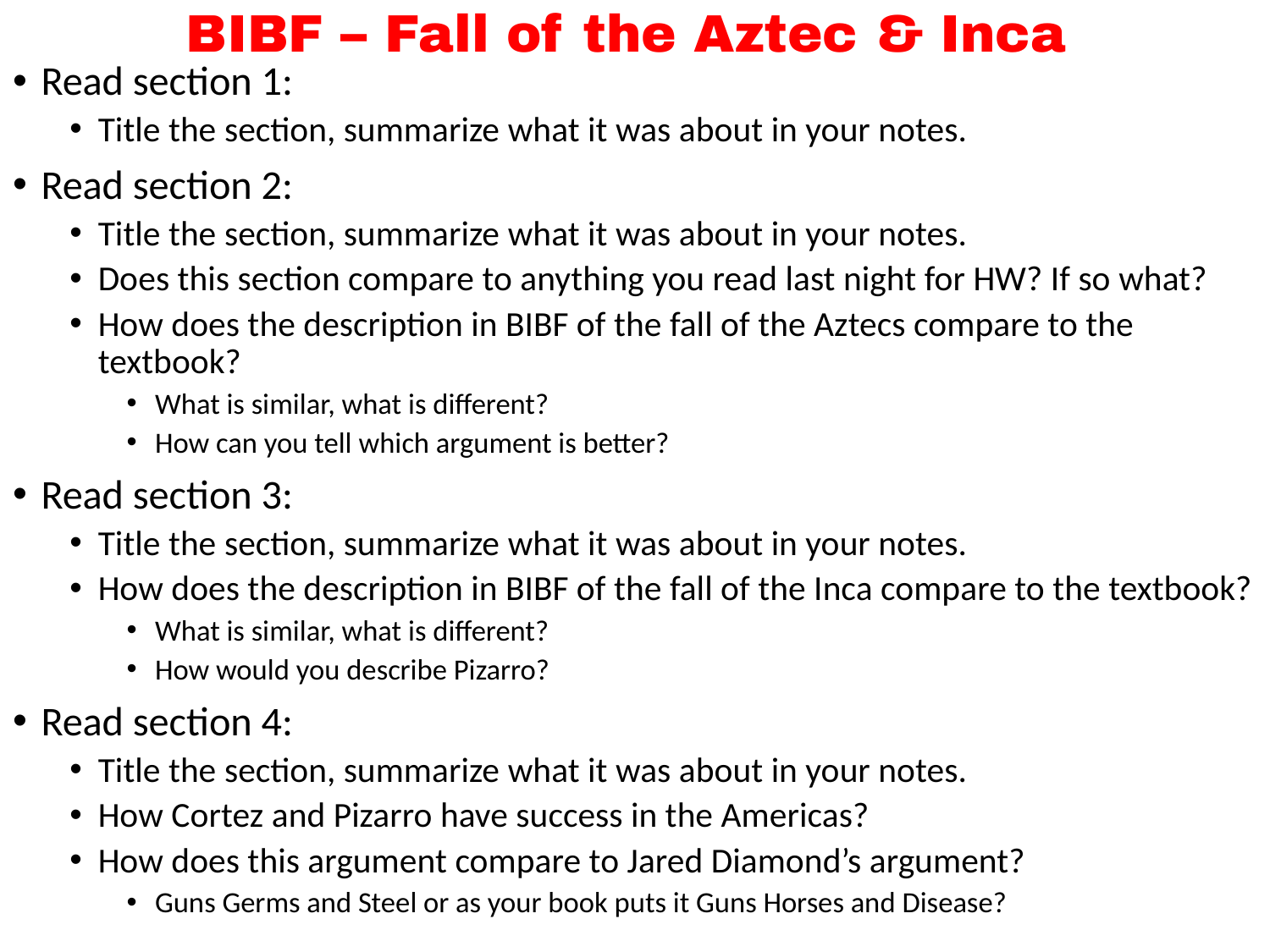

# BIBF – Fall of the Aztec & Inca
Read section 1:
Title the section, summarize what it was about in your notes.
Read section 2:
Title the section, summarize what it was about in your notes.
Does this section compare to anything you read last night for HW? If so what?
How does the description in BIBF of the fall of the Aztecs compare to the textbook?
What is similar, what is different?
How can you tell which argument is better?
Read section 3:
Title the section, summarize what it was about in your notes.
How does the description in BIBF of the fall of the Inca compare to the textbook?
What is similar, what is different?
How would you describe Pizarro?
Read section 4:
Title the section, summarize what it was about in your notes.
How Cortez and Pizarro have success in the Americas?
How does this argument compare to Jared Diamond’s argument?
Guns Germs and Steel or as your book puts it Guns Horses and Disease?